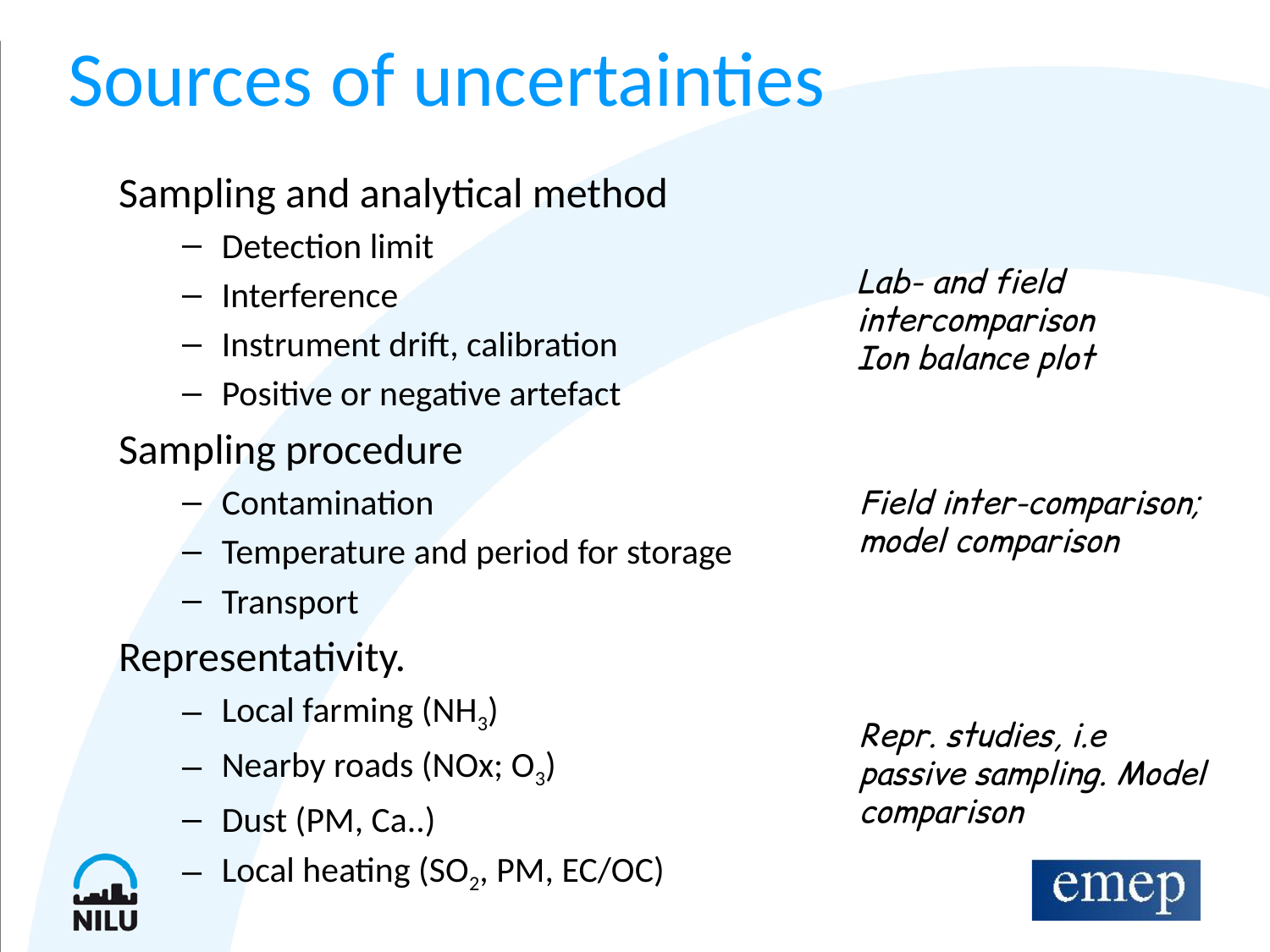

# Sources of uncertainties
Sampling and analytical method
Detection limit
Interference
Instrument drift, calibration
Positive or negative artefact
Sampling procedure
Contamination
Temperature and period for storage
Transport
Representativity.
Local farming (NH3)
Nearby roads (NOx; O3)
Dust (PM, Ca..)
Local heating (SO2, PM, EC/OC)

Lab- and field intercomparison
Ion balance plot
Field inter-comparison; model comparison
Repr. studies, i.e passive sampling. Model comparison